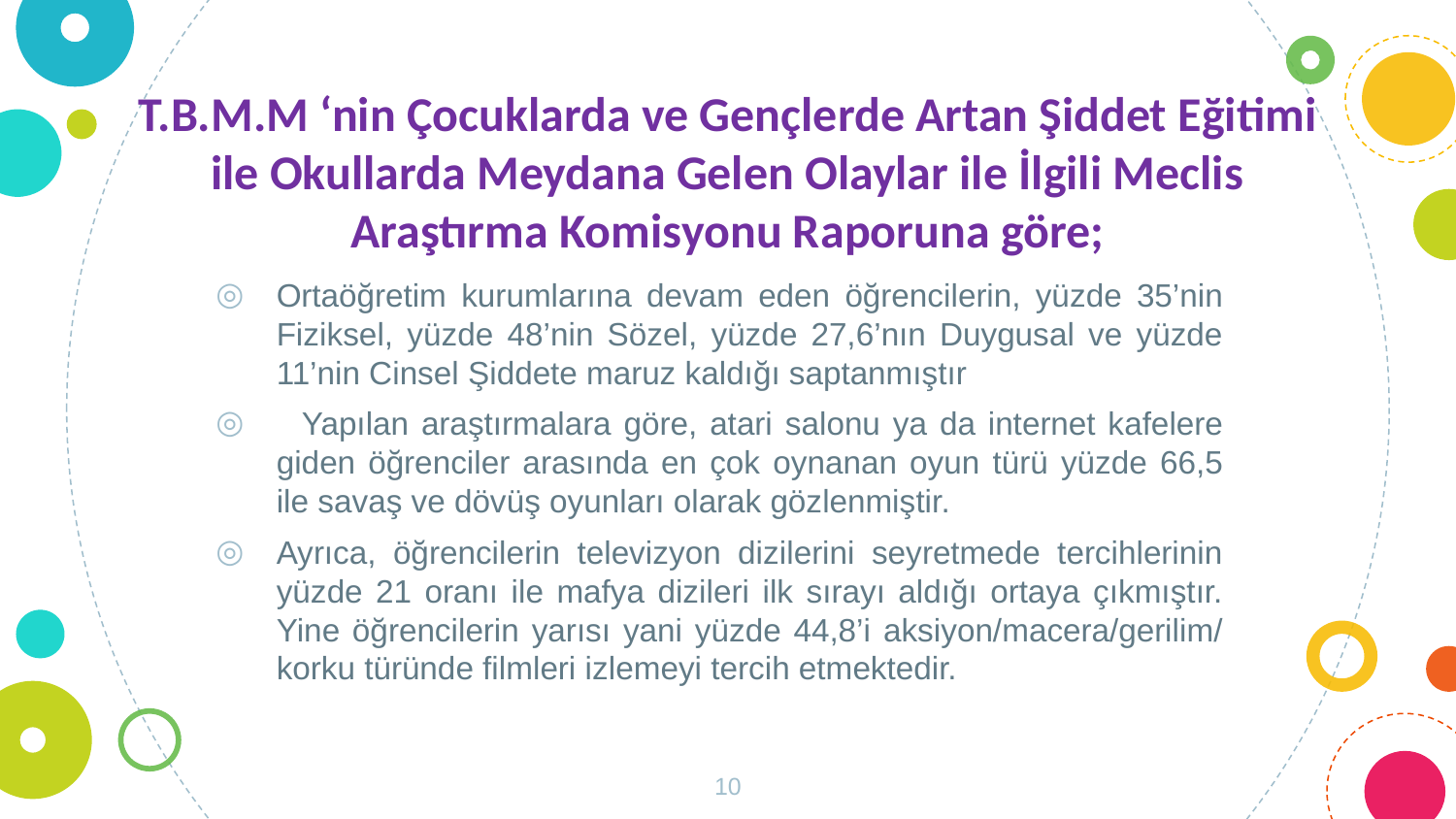

T.B.M.M ‘nin Çocuklarda ve Gençlerde Artan Şiddet Eğitimi ile Okullarda Meydana Gelen Olaylar ile İlgili Meclis Araştırma Komisyonu Raporuna göre;
Ortaöğretim kurumlarına devam eden öğrencilerin, yüzde 35’nin Fiziksel, yüzde 48’nin Sözel, yüzde 27,6’nın Duygusal ve yüzde 11’nin Cinsel Şiddete maruz kaldığı saptanmıştır
  Yapılan araştırmalara göre, atari salonu ya da internet kafelere giden öğrenciler arasında en çok oynanan oyun türü yüzde 66,5 ile savaş ve dövüş oyunları olarak gözlenmiştir.
Ayrıca, öğrencilerin televizyon dizilerini seyretmede tercihlerinin yüzde 21 oranı ile mafya dizileri ilk sırayı aldığı ortaya çıkmıştır. Yine öğrencilerin yarısı yani yüzde 44,8’i aksiyon/macera/gerilim/ korku türünde filmleri izlemeyi tercih etmektedir.

10